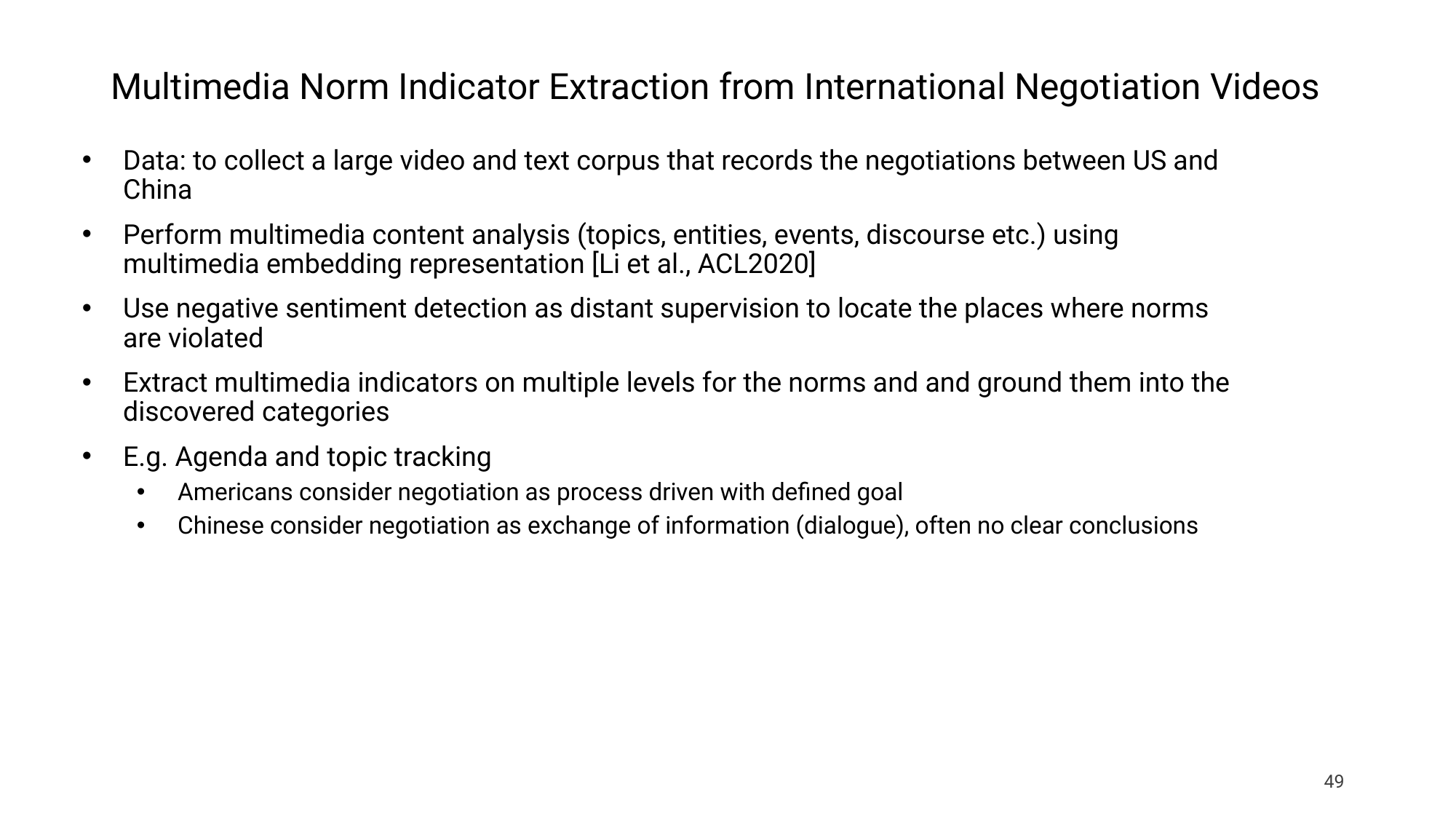

# Multimedia Norm Indicator Extraction from International Negotiation Videos
Data: to collect a large video and text corpus that records the negotiations between US and China
Perform multimedia content analysis (topics, entities, events, discourse etc.) using multimedia embedding representation [Li et al., ACL2020]
Use negative sentiment detection as distant supervision to locate the places where norms are violated
Extract multimedia indicators on multiple levels for the norms and and ground them into the discovered categories
E.g. Agenda and topic tracking
Americans consider negotiation as process driven with defined goal
Chinese consider negotiation as exchange of information (dialogue), often no clear conclusions

49